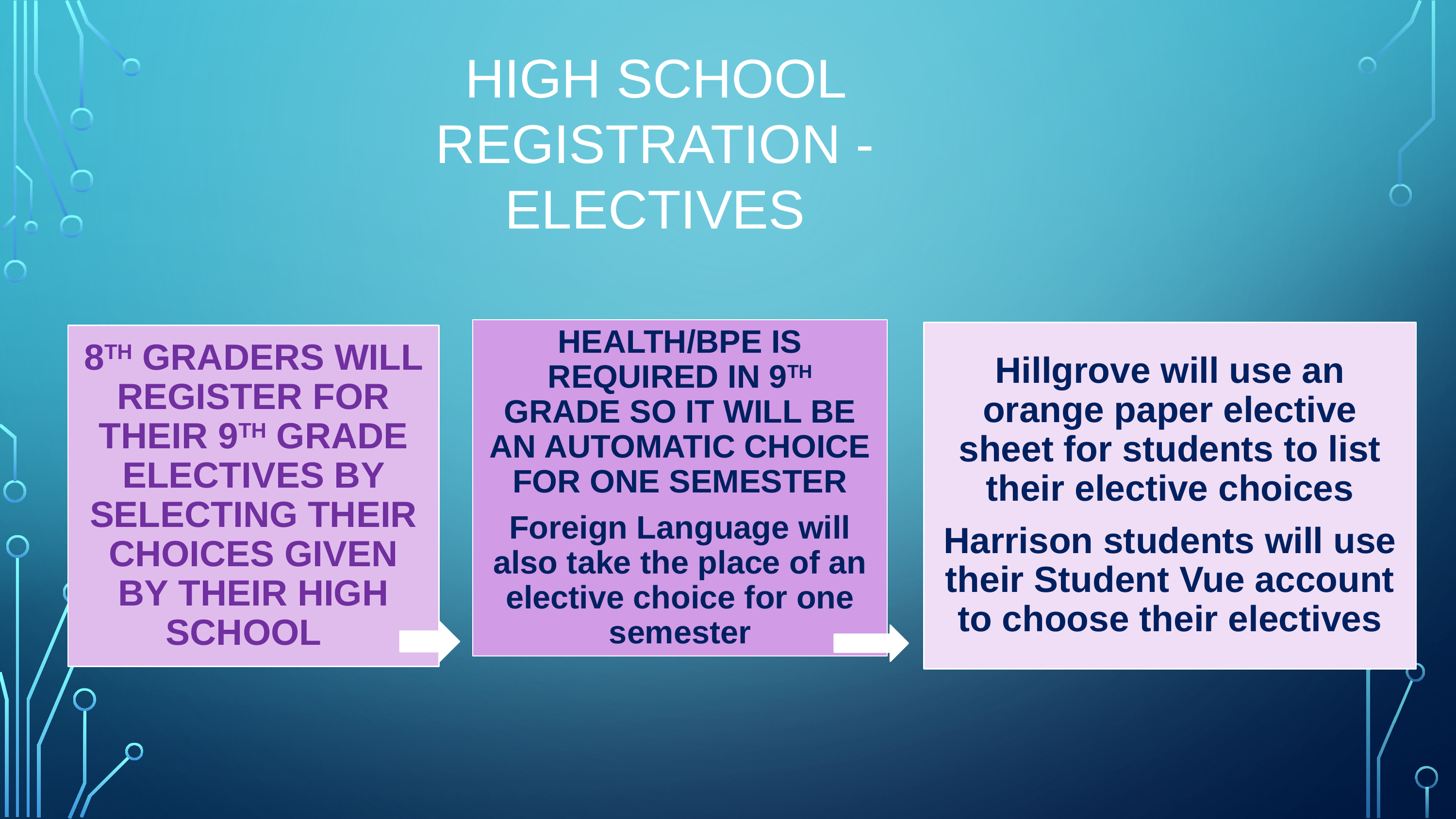

High School Registration - Electives
8th graders will register for their 9th grade electives by selecting their choices given by their high school
Health/BPE is required in 9th grade so it will be an automatic choice for one semester
Foreign Language will also take the place of an elective choice for one semester
Hillgrove will use an orange paper elective sheet for students to list their elective choices
Harrison students will use their Student Vue account to choose their electives